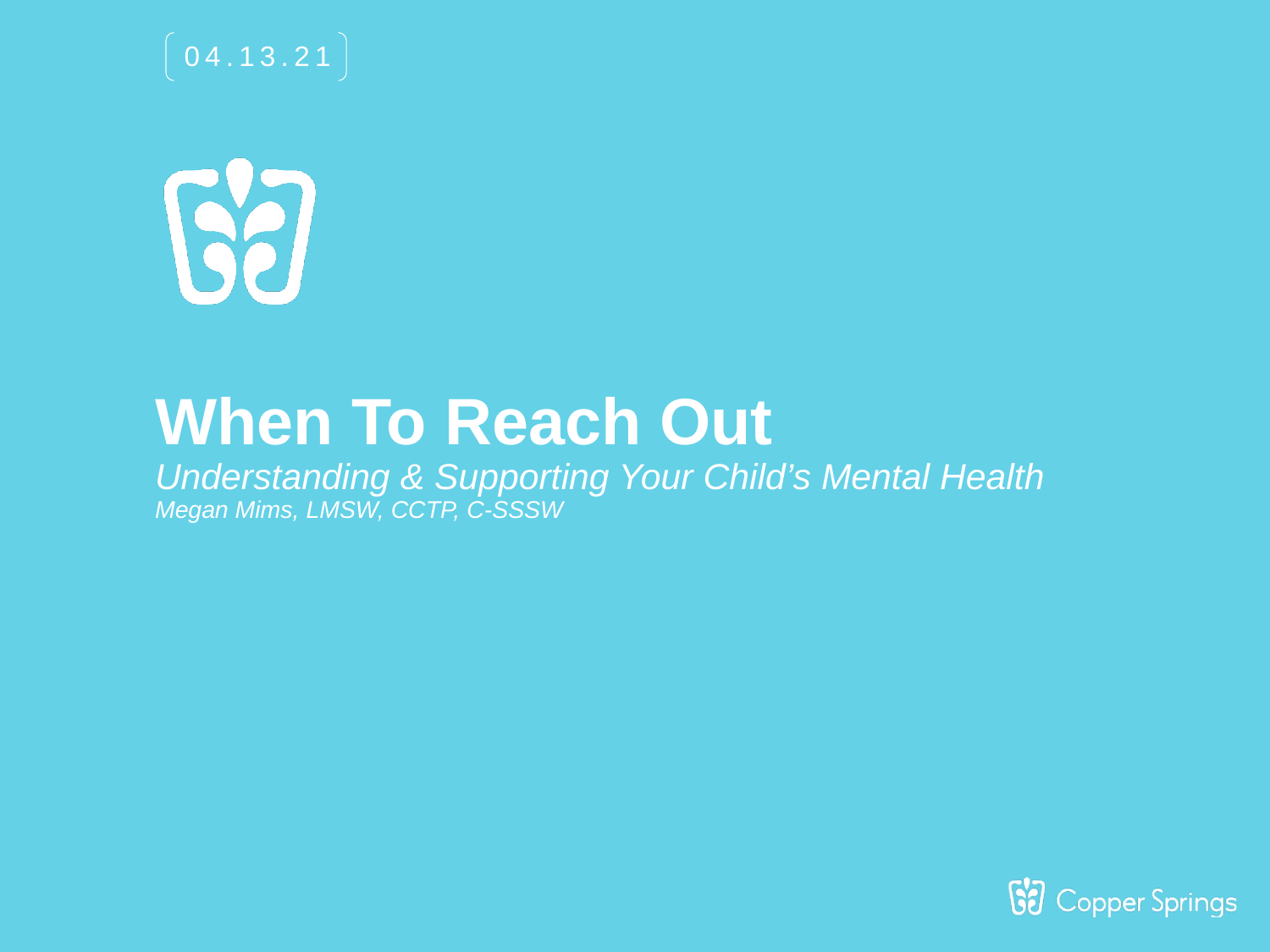

04.13.21
# When To Reach Out Understanding & Supporting Your Child’s Mental Health Megan Mims, LMSW, CCTP, C-SSSW